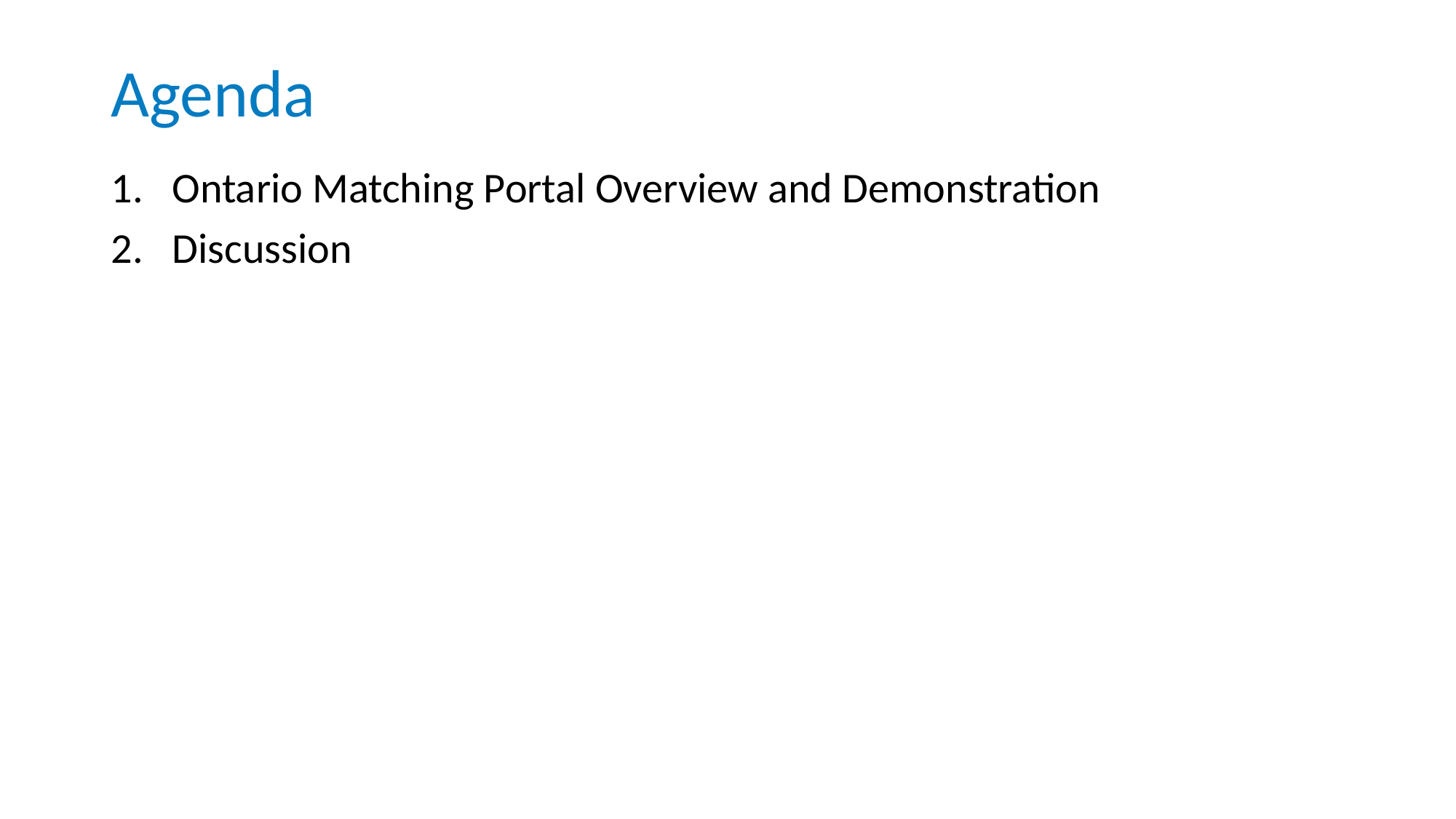

# Agenda
Ontario Matching Portal Overview and Demonstration
Discussion